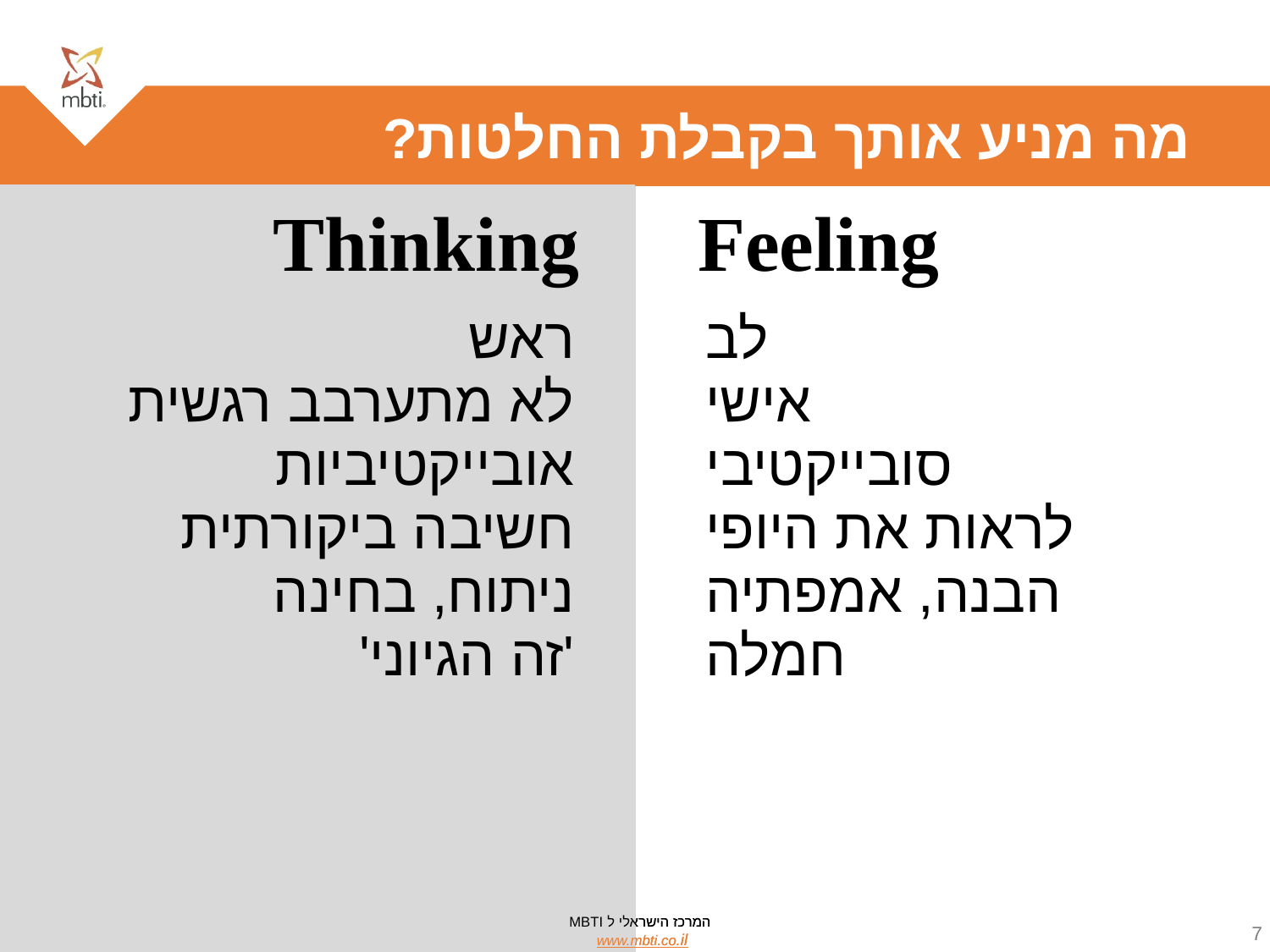

# מה מניע אותך בקבלת החלטות?
Thinking
Feeling

ראש
לא מתערבב רגשית
אובייקטיביות
חשיבה ביקורתית
ניתוח, בחינה
'זה הגיוני'
לב
אישי
סובייקטיבי
לראות את היופי
הבנה, אמפתיה
חמלה
המרכז הישראלי ל MBTI
www.mbti.co.il